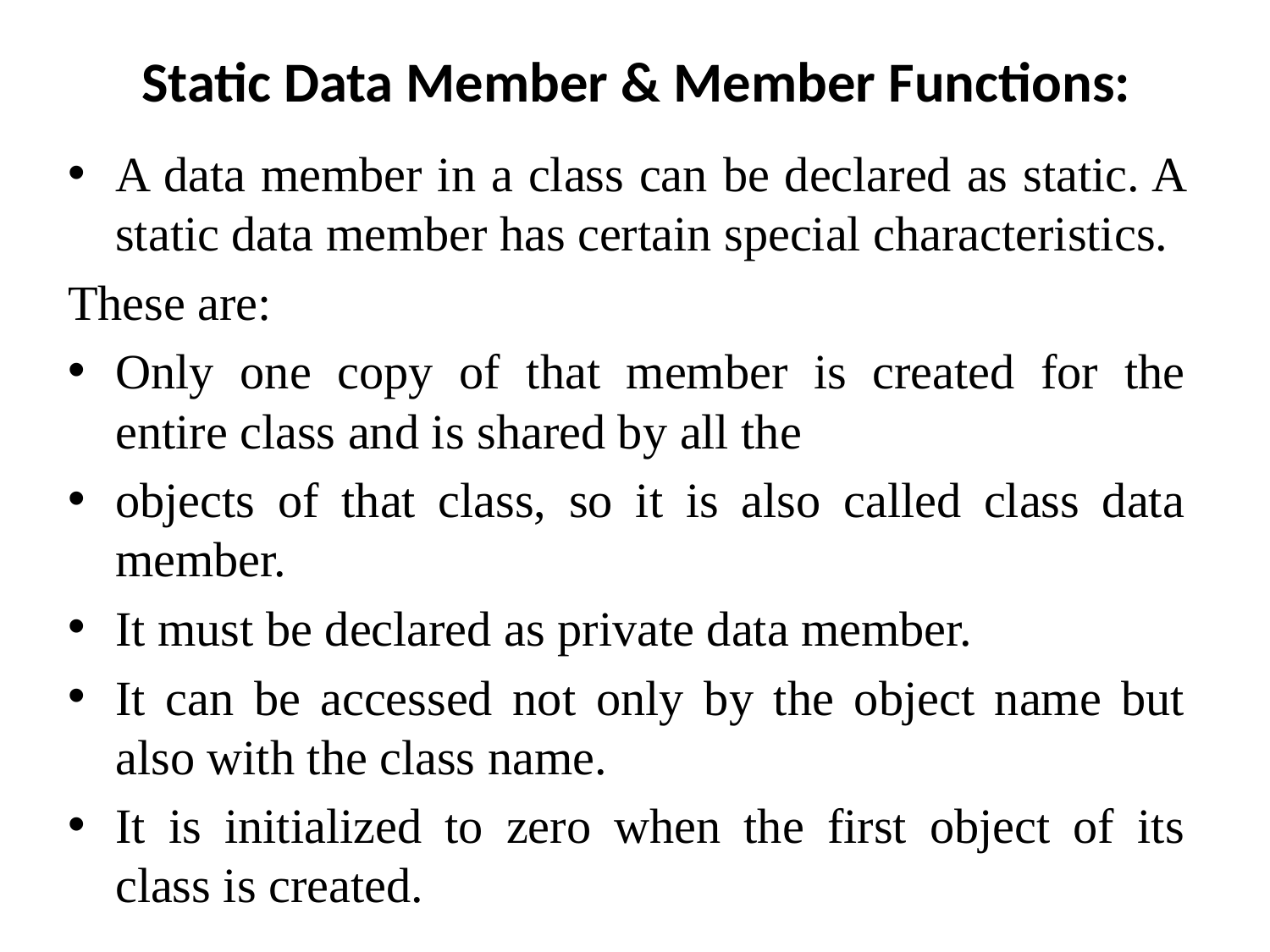

# Static Data Member & Member Functions:
A data member in a class can be declared as static. A static data member has certain special characteristics.
These are:
Only one copy of that member is created for the entire class and is shared by all the
objects of that class, so it is also called class data member.
It must be declared as private data member.
It can be accessed not only by the object name but also with the class name.
It is initialized to zero when the first object of its class is created.